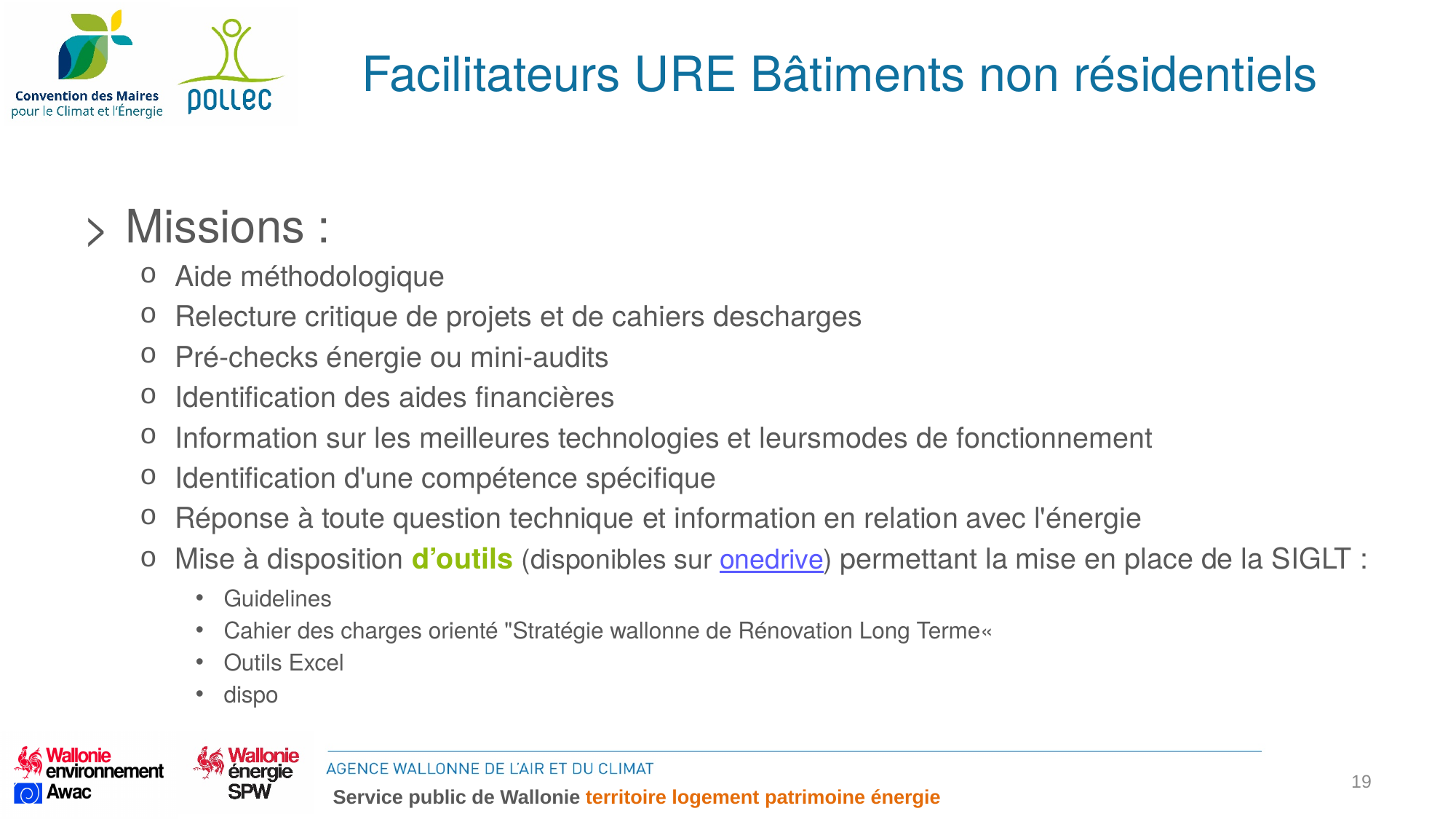

# Facilitateurs URE Bâtiments non résidentiels
Missions :
Aide méthodologique
Relecture critique de projets et de cahiers descharges
Pré-checks énergie ou mini-audits
Identification des aides financières
Information sur les meilleures technologies et leursmodes de fonctionnement
Identification d'une compétence spécifique
Réponse à toute question technique et information en relation avec l'énergie
Mise à disposition d’outils (disponibles sur onedrive) permettant la mise en place de la SIGLT :
Guidelines
Cahier des charges orienté "Stratégie wallonne de Rénovation Long Terme«
Outils Excel
dispo
19